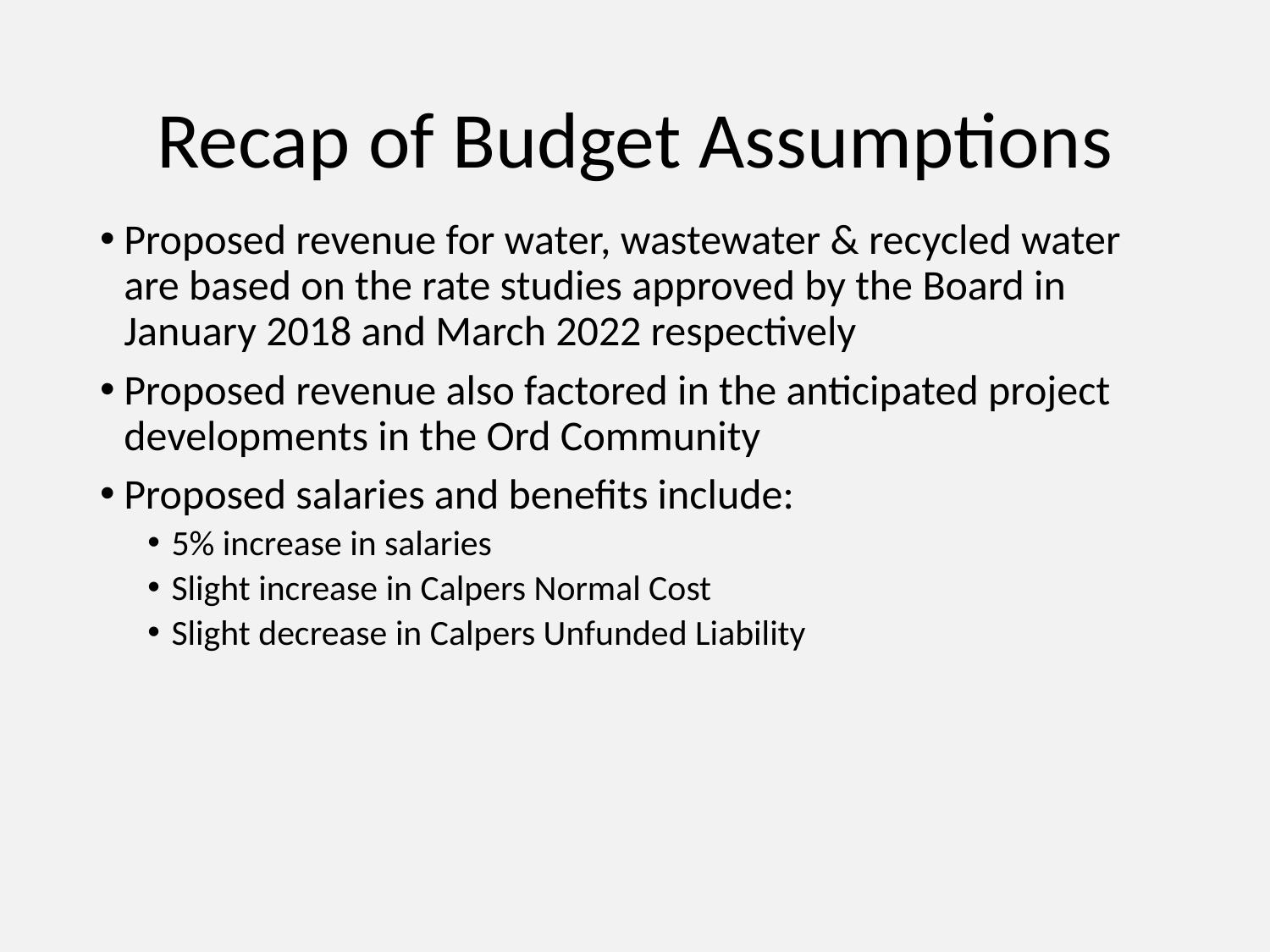

# Recap of Budget Assumptions
Proposed revenue for water, wastewater & recycled water are based on the rate studies approved by the Board in January 2018 and March 2022 respectively
Proposed revenue also factored in the anticipated project developments in the Ord Community
Proposed salaries and benefits include:
5% increase in salaries
Slight increase in Calpers Normal Cost
Slight decrease in Calpers Unfunded Liability